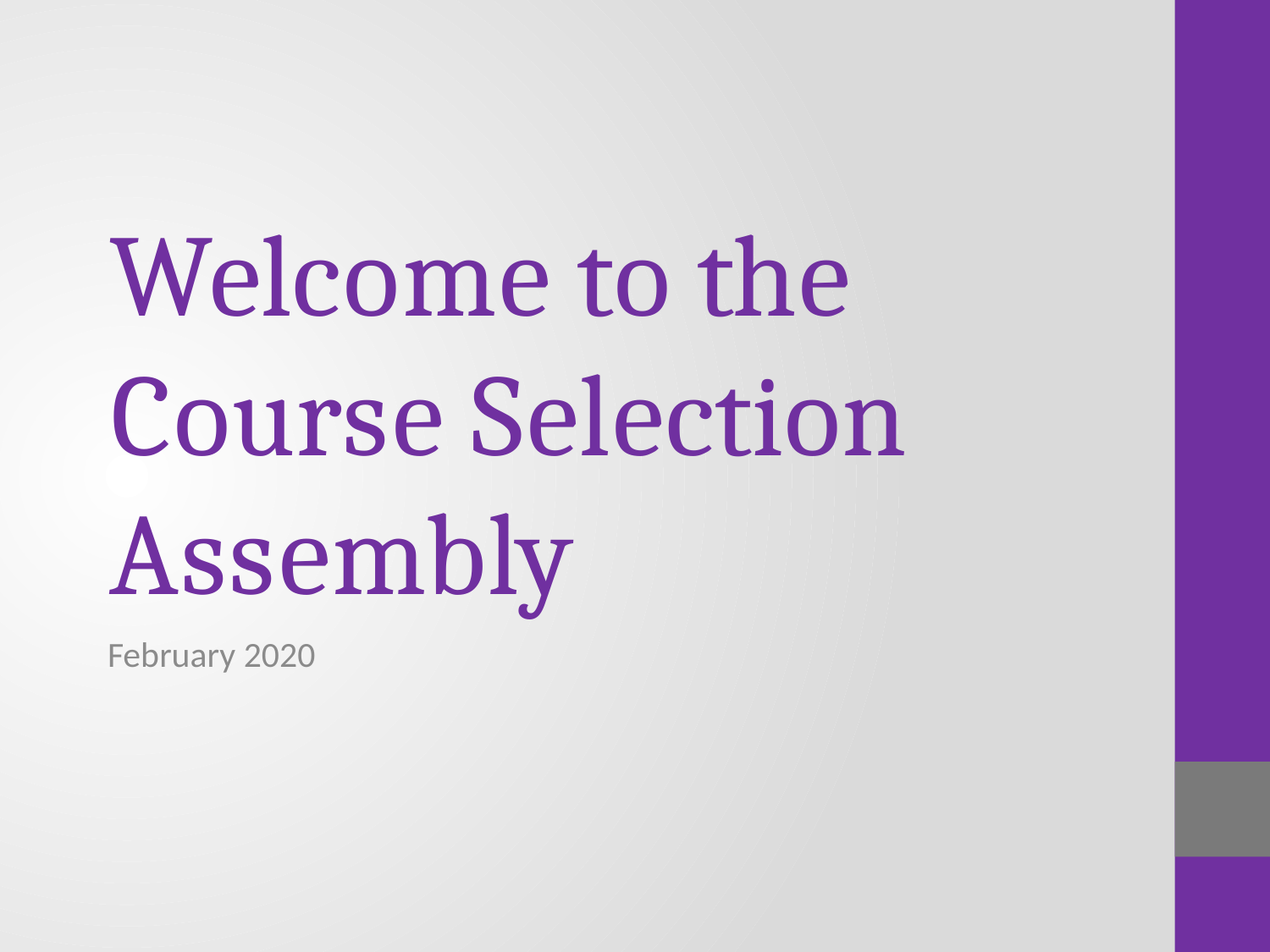

# Welcome to the Course Selection Assembly
February 2020